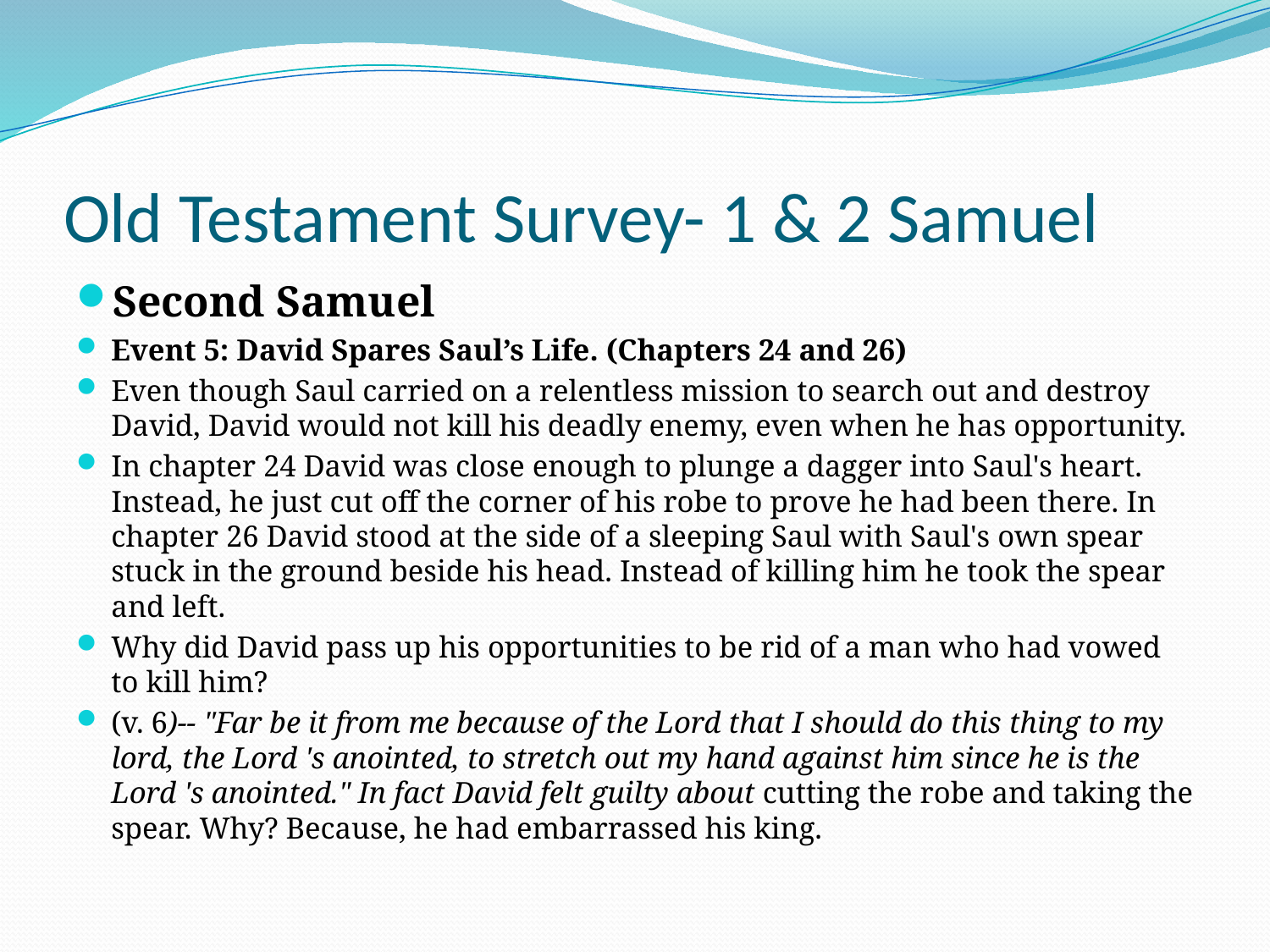

# Old Testament Survey- 1 & 2 Samuel
Second Samuel
Event 5: David Spares Saul’s Life. (Chapters 24 and 26)
Even though Saul carried on a relentless mission to search out and destroy David, David would not kill his deadly enemy, even when he has opportunity.
In chapter 24 David was close enough to plunge a dagger into Saul's heart. Instead, he just cut off the corner of his robe to prove he had been there. In chapter 26 David stood at the side of a sleeping Saul with Saul's own spear stuck in the ground beside his head. Instead of killing him he took the spear and left.
Why did David pass up his opportunities to be rid of a man who had vowed to kill him?
(v. 6)-- "Far be it from me because of the Lord that I should do this thing to my lord, the Lord 's anointed, to stretch out my hand against him since he is the Lord 's anointed." In fact David felt guilty about cutting the robe and taking the spear. Why? Because, he had embarrassed his king.